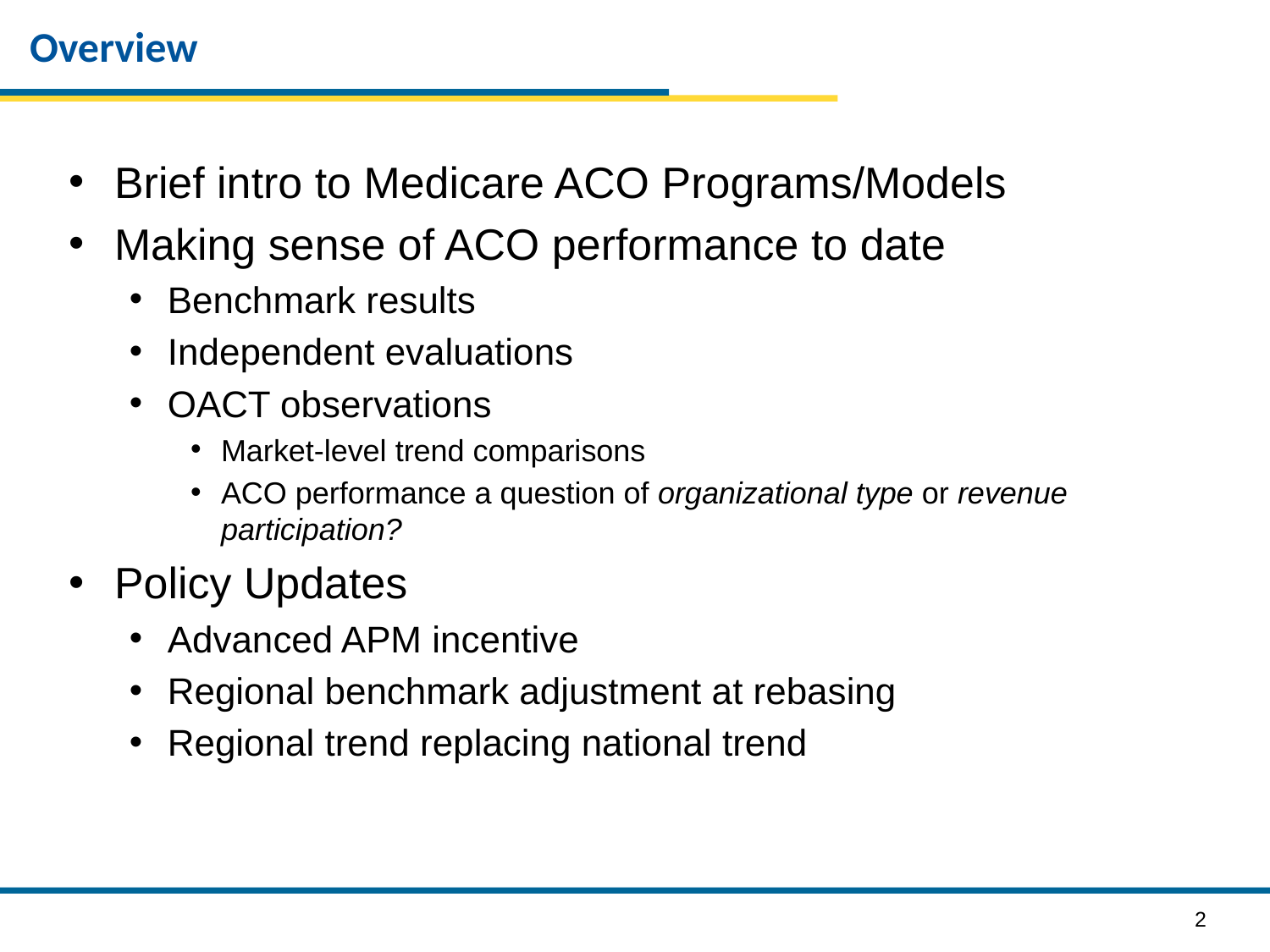

# Overview
Brief intro to Medicare ACO Programs/Models
Making sense of ACO performance to date
Benchmark results
Independent evaluations
OACT observations
Market-level trend comparisons
ACO performance a question of organizational type or revenue participation?
Policy Updates
Advanced APM incentive
Regional benchmark adjustment at rebasing
Regional trend replacing national trend